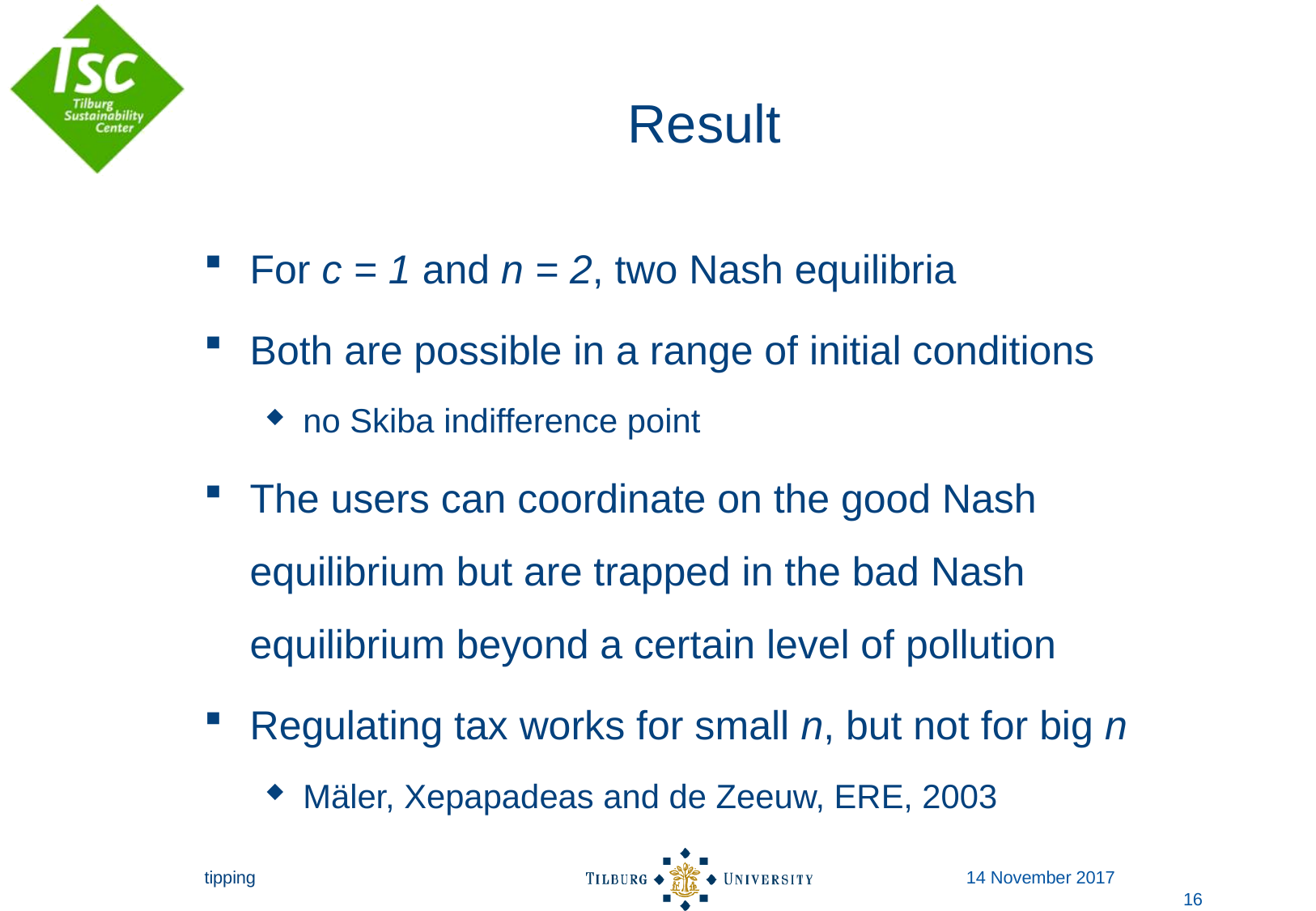

# Result
For c = 1 and n = 2, two Nash equilibria
Both are possible in a range of initial conditions
no Skiba indifference point
The users can coordinate on the good Nash equilibrium but are trapped in the bad Nash equilibrium beyond a certain level of pollution
Regulating tax works for small n, but not for big n
Mäler, Xepapadeas and de Zeeuw, ERE, 2003
tipping
14 November 2017                  16